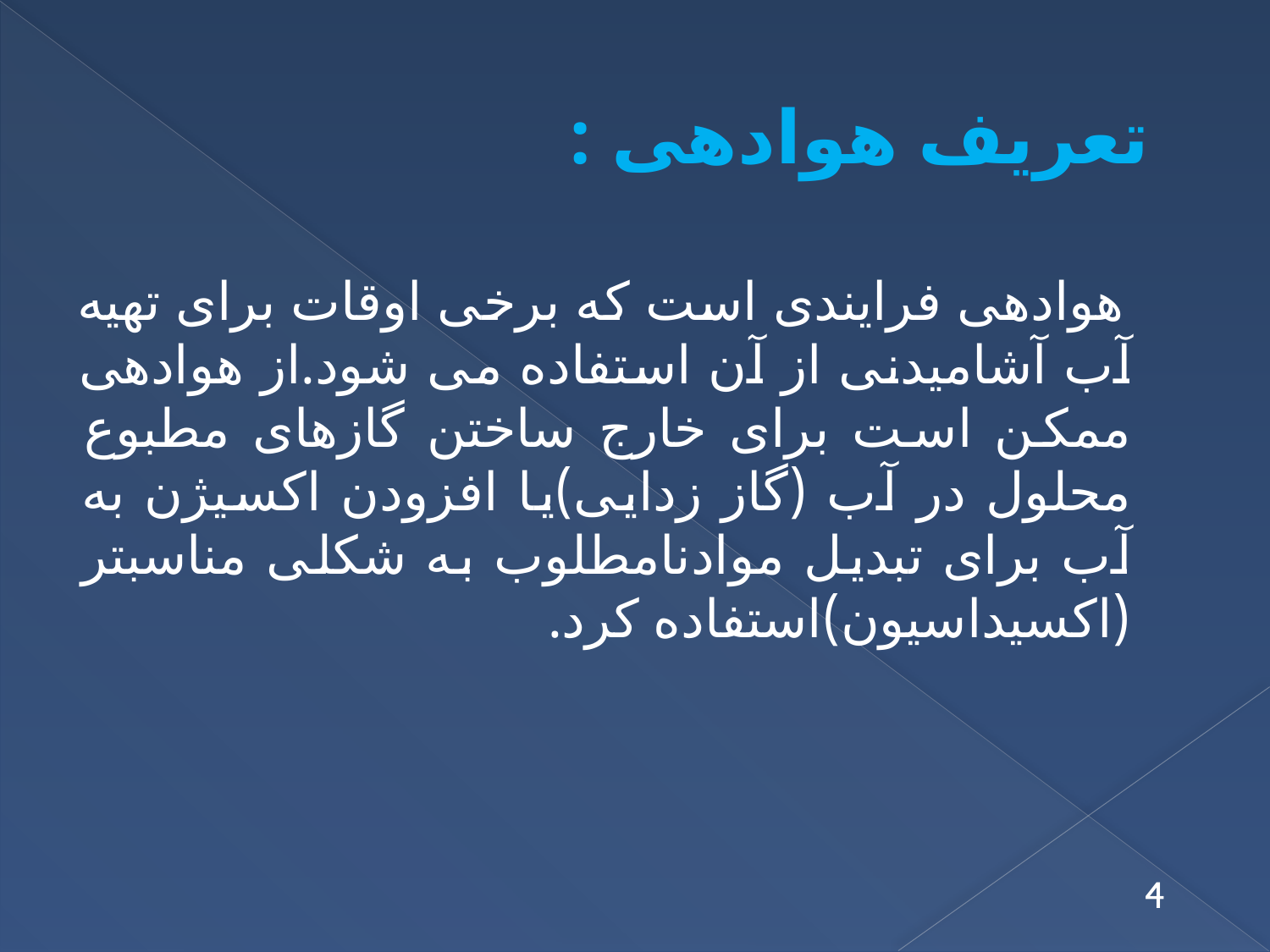

# تعریف هوادهی :
    هوادهی فرایندی است که برخی اوقات برای تهیه آب آشامیدنی از آن استفاده می شود.از هوادهی ممکن است برای خارج ساختن گازهای مطبوع محلول در آب (گاز زدایی)یا افزودن اکسیژن به آب برای تبدیل موادنامطلوب به شکلی مناسبتر (اکسیداسیون)استفاده کرد.
4